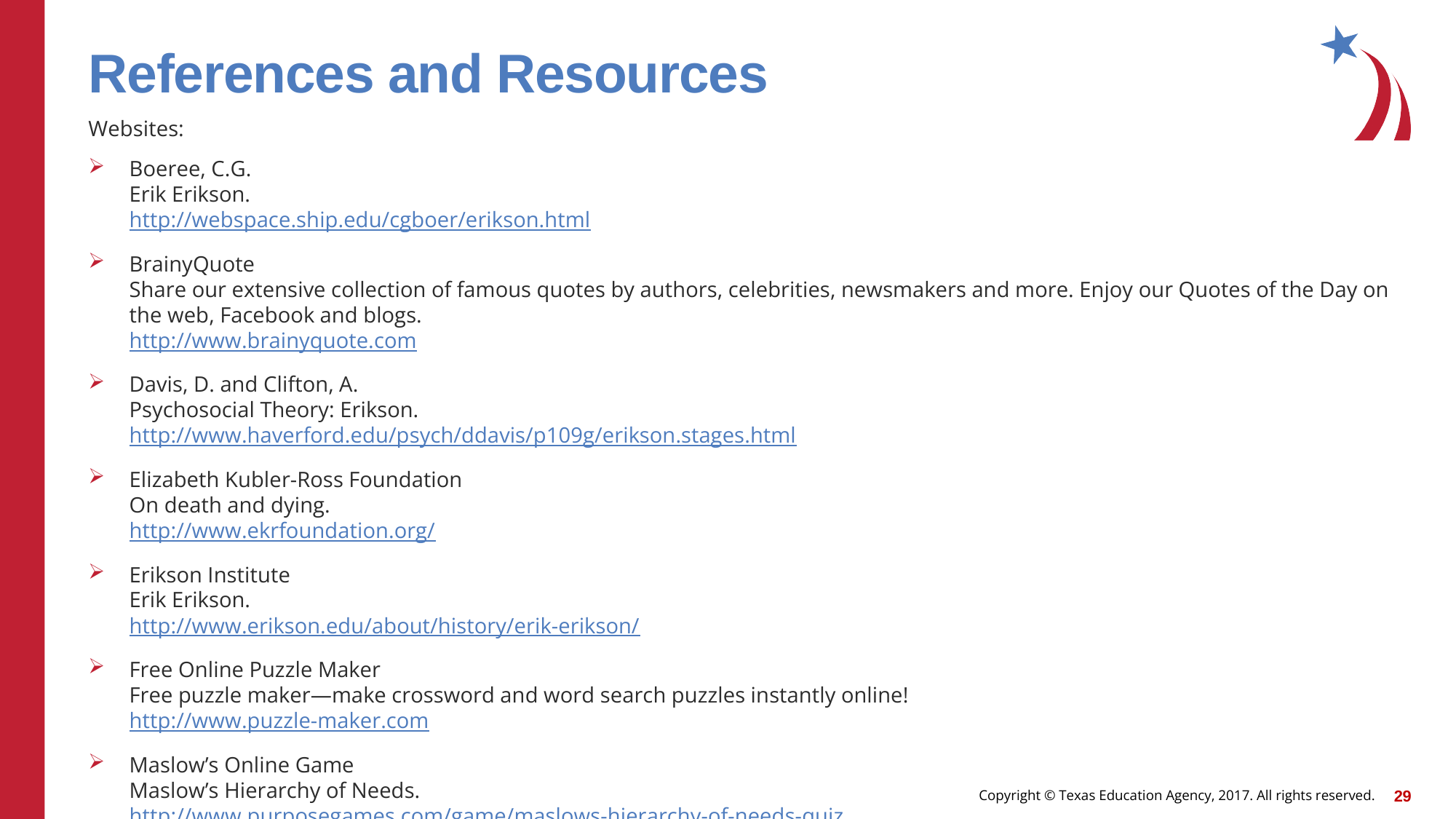

# References and Resources
Websites:
Boeree, C.G. 
Erik Erikson. 
http://webspace.ship.edu/cgboer/erikson.html
BrainyQuote
Share our extensive collection of famous quotes by authors, celebrities, newsmakers and more. Enjoy our Quotes of the Day on the web, Facebook and blogs.
http://www.brainyquote.com
Davis, D. and Clifton, A.
Psychosocial Theory: Erikson.
http://www.haverford.edu/psych/ddavis/p109g/erikson.stages.html
Elizabeth Kubler-Ross Foundation
On death and dying.
http://www.ekrfoundation.org/
Erikson Institute
Erik Erikson. 
http://www.erikson.edu/about/history/erik-erikson/
Free Online Puzzle Maker
Free puzzle maker—make crossword and word search puzzles instantly online!
http://www.puzzle-maker.com
Maslow’s Online Game
Maslow’s Hierarchy of Needs.
http://www.purposegames.com/game/maslows-hierarchy-of-needs-quiz